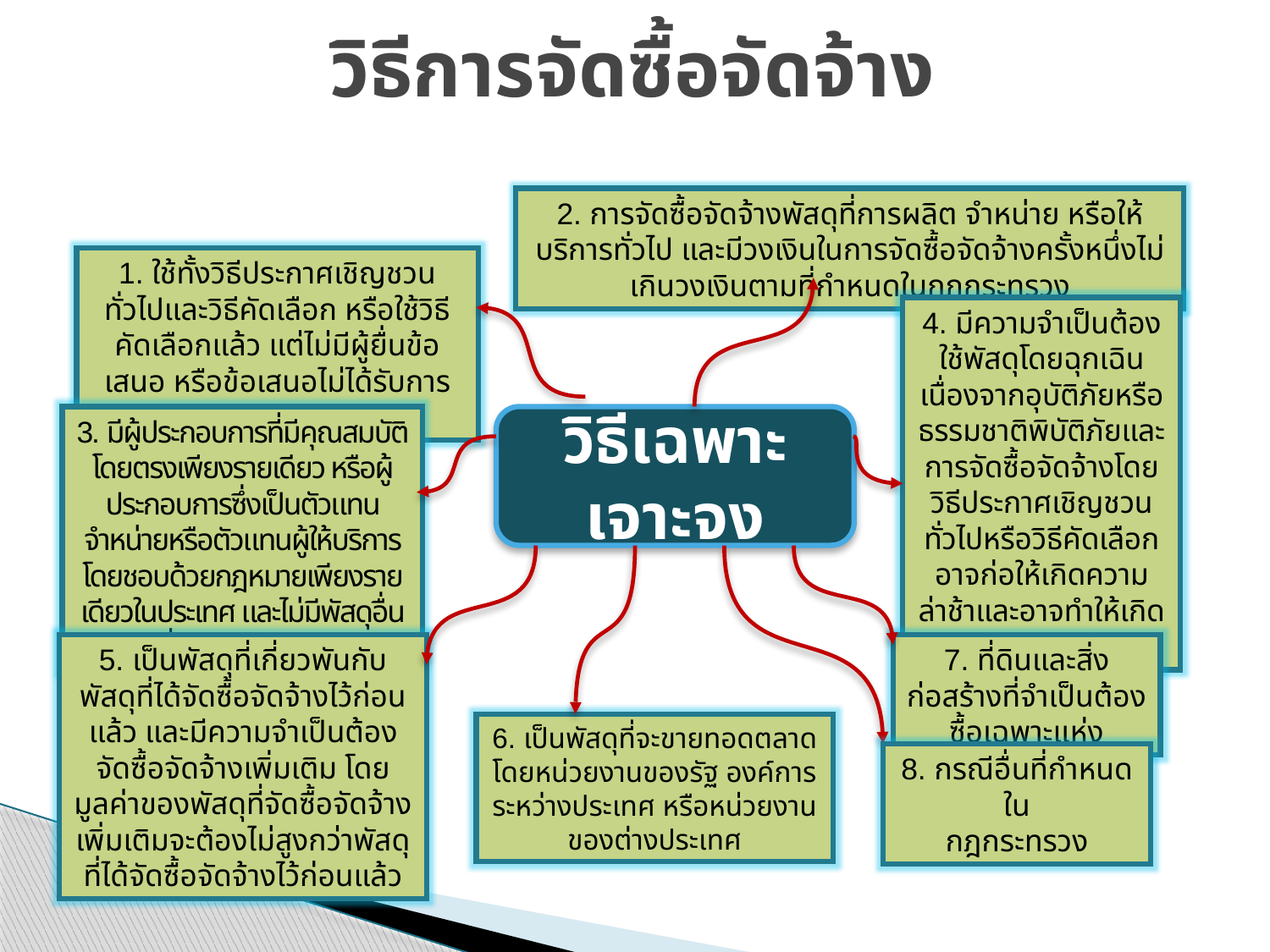

# วิธีการจัดซื้อจัดจ้าง
2. การจัดซื้อจัดจ้างพัสดุที่การผลิต จำหน่าย หรือให้บริการทั่วไป และมีวงเงินในการจัดซื้อจัดจ้างครั้งหนึ่งไม่เกินวงเงินตามที่กำหนดในกฎกระทรวง
1. ใช้ทั้งวิธีประกาศเชิญชวนทั่วไปและวิธีคัดเลือก หรือใช้วิธีคัดเลือกแล้ว แต่ไม่มีผู้ยื่นข้อเสนอ หรือข้อเสนอไม่ได้รับการคัดเลือก
4. มีความจำเป็นต้องใช้พัสดุโดยฉุกเฉินเนื่องจากอุบัติภัยหรือธรรมชาติพิบัติภัยและการจัดซื้อจัดจ้างโดยวิธีประกาศเชิญชวนทั่วไปหรือวิธีคัดเลือกอาจก่อให้เกิดความล่าช้าและอาจทำให้เกิดความเสียหายร้ายแรง
3. มีผู้ประกอบการที่มีคุณสมบัติโดยตรงเพียงรายเดียว หรือผู้ประกอบการซึ่งเป็นตัวแทนจำหน่ายหรือตัวแทนผู้ให้บริการโดยชอบด้วยกฎหมายเพียงรายเดียวในประเทศ และไม่มีพัสดุอื่นที่จะใช้ทดแทนได้
วิธีเฉพาะเจาะจง
5. เป็นพัสดุที่เกี่ยวพันกับพัสดุที่ได้จัดซื้อจัดจ้างไว้ก่อนแล้ว และมีความจำเป็นต้องจัดซื้อจัดจ้างเพิ่มเติม โดยมูลค่าของพัสดุที่จัดซื้อจัดจ้างเพิ่มเติมจะต้องไม่สูงกว่าพัสดุที่ได้จัดซื้อจัดจ้างไว้ก่อนแล้ว
7. ที่ดินและสิ่งก่อสร้างที่จำเป็นต้องซื้อเฉพาะแห่ง
6. เป็นพัสดุที่จะขายทอดตลาด โดยหน่วยงานของรัฐ องค์การระหว่างประเทศ หรือหน่วยงานของต่างประเทศ
8. กรณีอื่นที่กำหนดใน
กฎกระทรวง